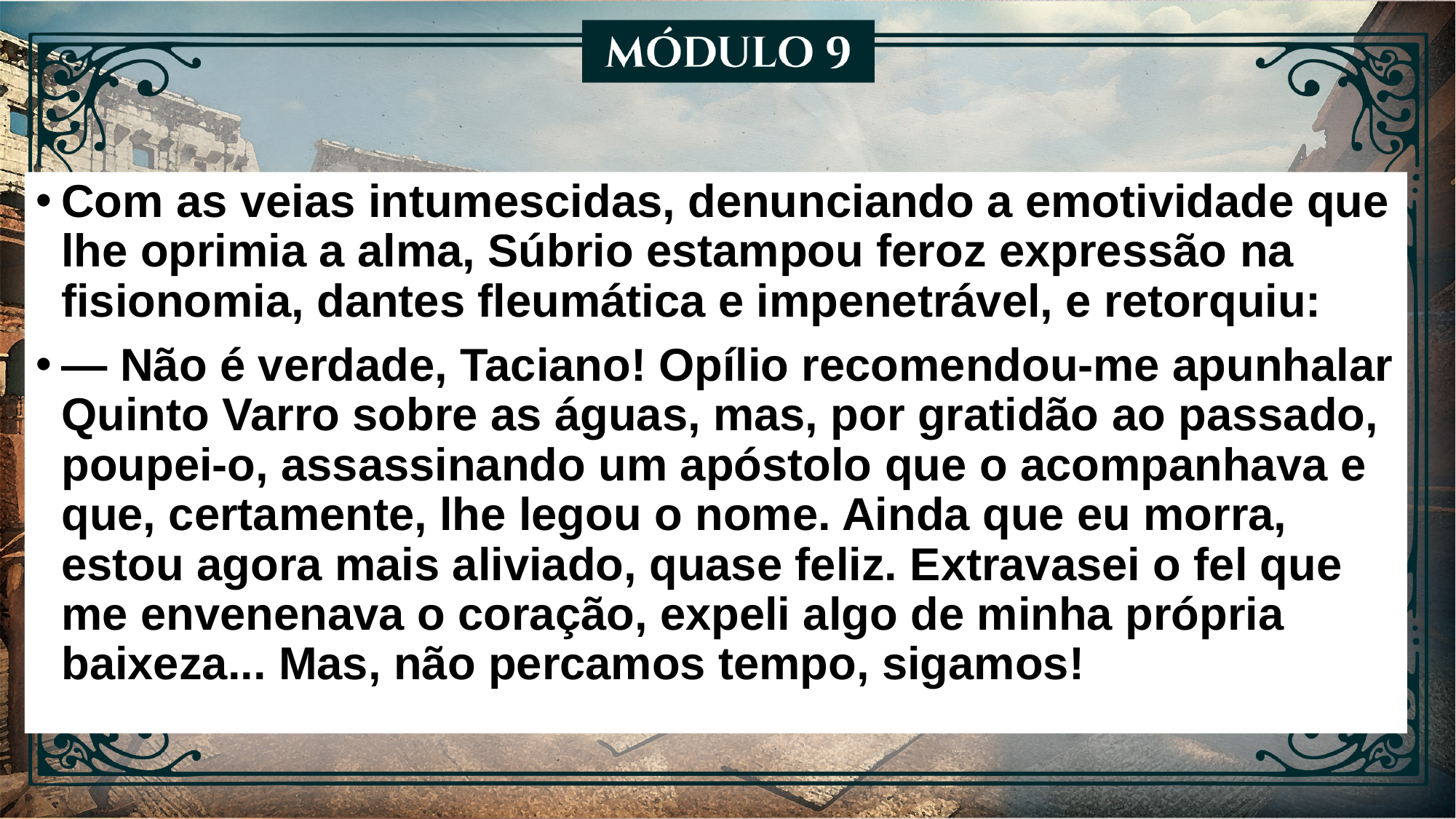

Com as veias intumescidas, denunciando a emotividade que lhe oprimia a alma, Súbrio estampou feroz expressão na fisionomia, dantes fleumática e impenetrável, e retorquiu:
— Não é verdade, Taciano! Opílio recomendou-me apunhalar Quinto Varro sobre as águas, mas, por gratidão ao passado, poupei-o, assassinando um apóstolo que o acompanhava e que, certamente, lhe legou o nome. Ainda que eu morra, estou agora mais aliviado, quase feliz. Extravasei o fel que me envenenava o coração, expeli algo de minha própria baixeza... Mas, não percamos tempo, sigamos!